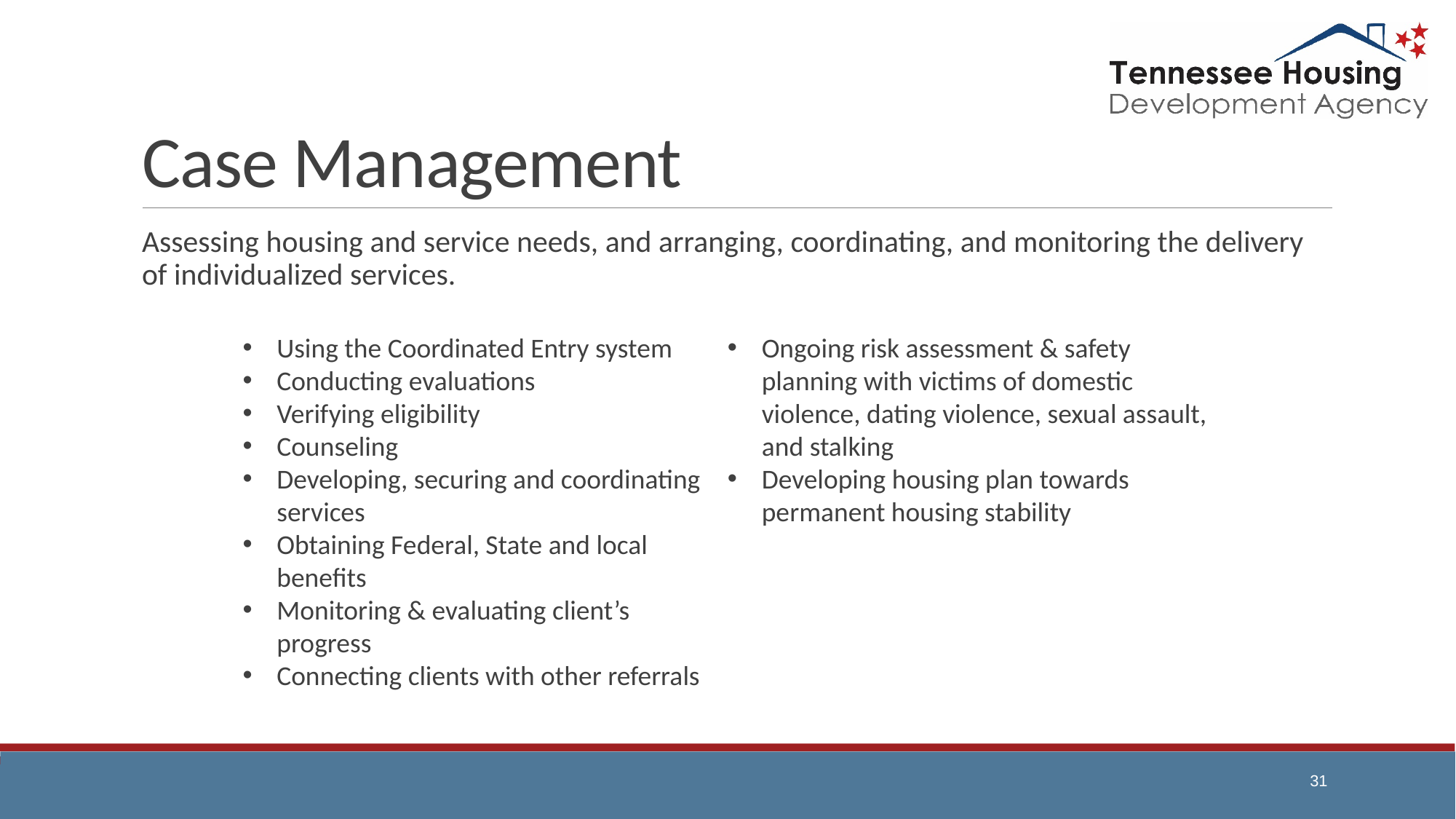

# Case Management
Assessing housing and service needs, and arranging, coordinating, and monitoring the delivery of individualized services.
Using the Coordinated Entry system
Conducting evaluations
Verifying eligibility
Counseling
Developing, securing and coordinating services
Obtaining Federal, State and local benefits
Monitoring & evaluating client’s progress
Connecting clients with other referrals
Ongoing risk assessment & safety planning with victims of domestic violence, dating violence, sexual assault, and stalking
Developing housing plan towards permanent housing stability